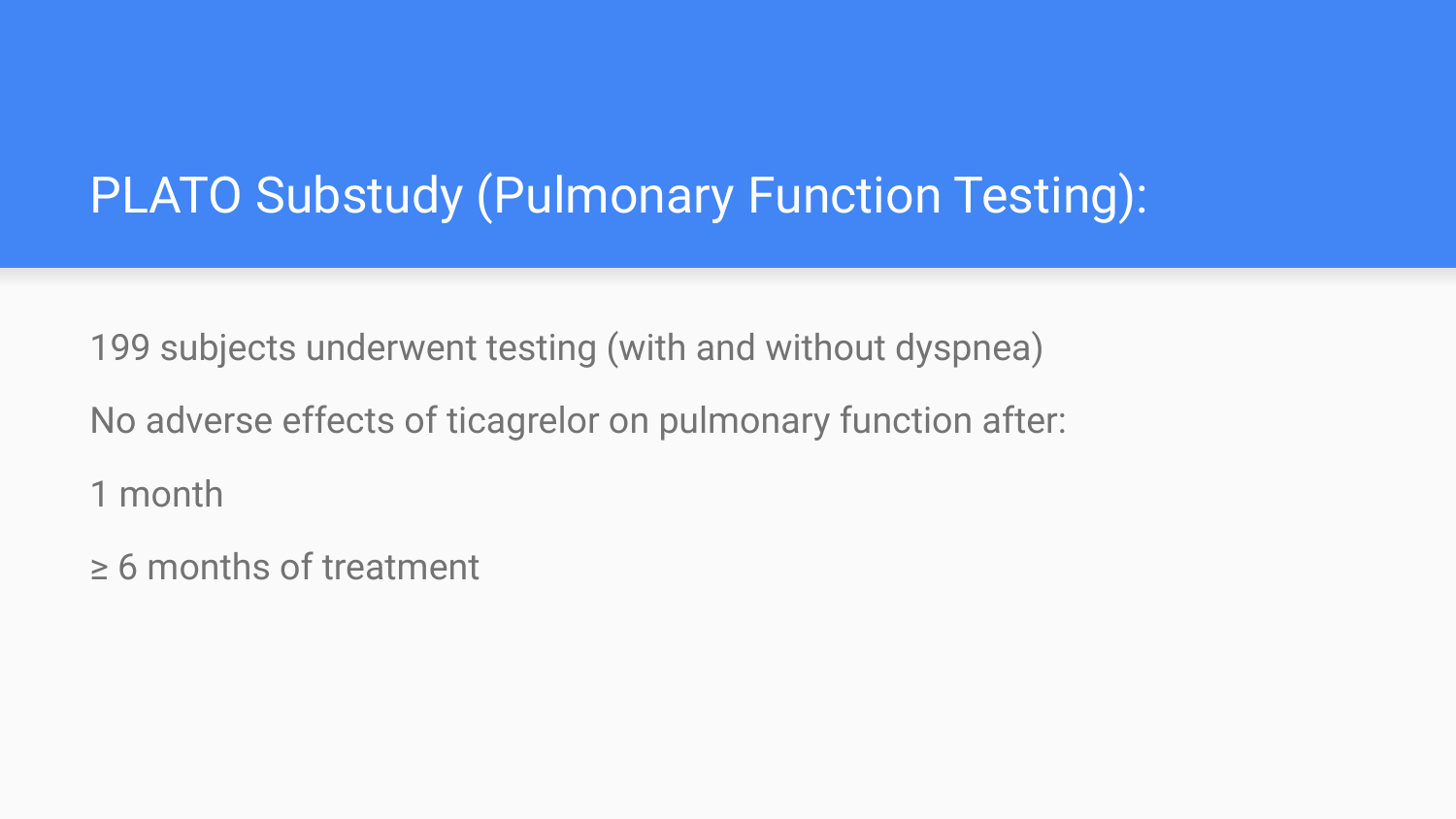

# PLATO Substudy (Pulmonary Function Testing):
199 subjects underwent testing (with and without dyspnea)
No adverse effects of ticagrelor on pulmonary function after:
1 month
≥ 6 months of treatment